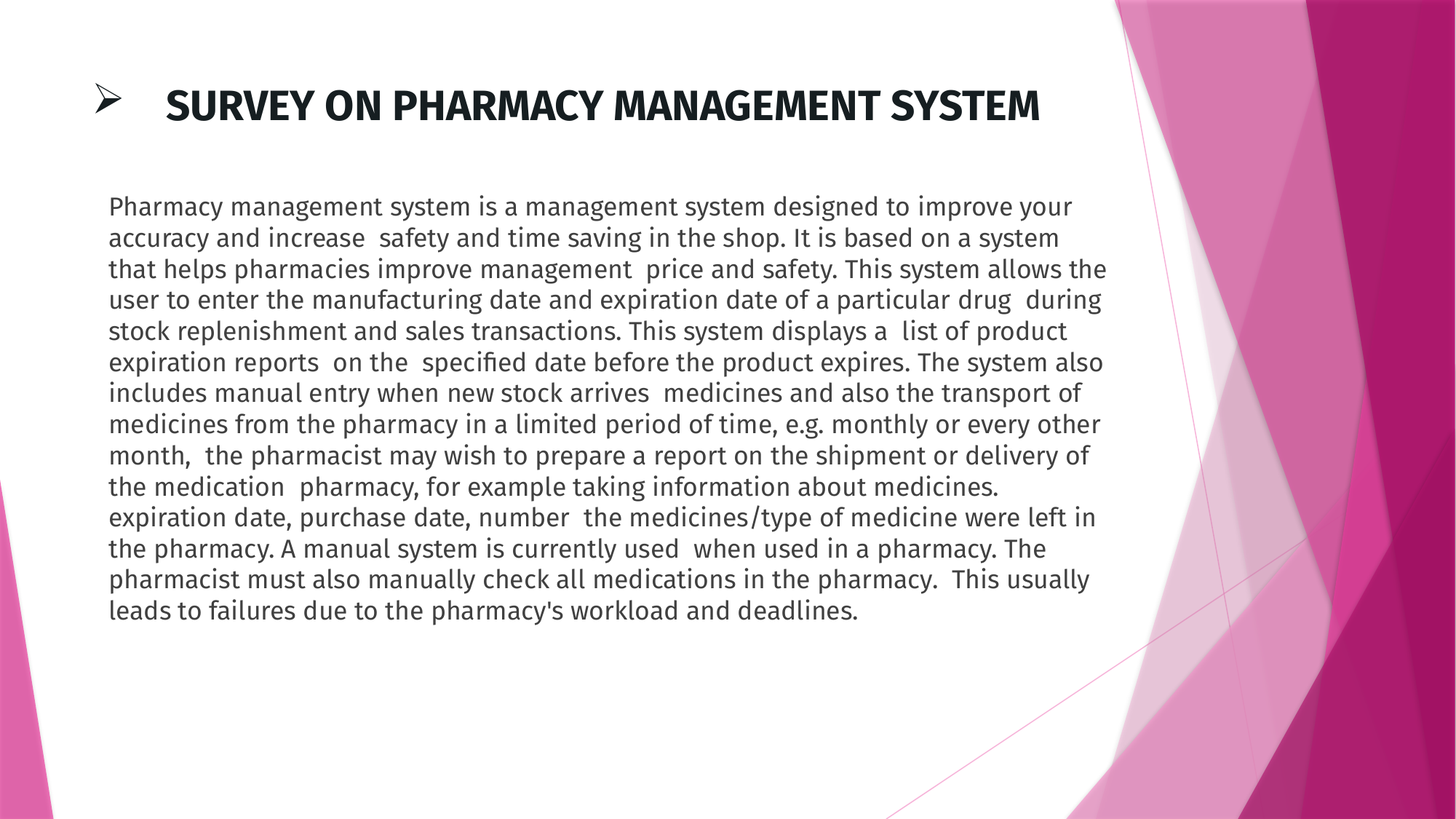

# SURVEY ON PHARMACY MANAGEMENT SYSTEM
Pharmacy management system is a management system designed to improve your accuracy and increase  safety and time saving in the shop. It is based on a system that helps pharmacies improve management  price and safety. This system allows the user to enter the manufacturing date and expiration date of a particular drug  during stock replenishment and sales transactions. This system displays a  list of product expiration reports  on the  specified date before the product expires. The system also includes manual entry when new stock arrives  medicines and also the transport of medicines from the pharmacy in a limited period of time, e.g. monthly or every other month,  the pharmacist may wish to prepare a report on the shipment or delivery of the medication  pharmacy, for example taking information about medicines. expiration date, purchase date, number  the medicines/type of medicine were left in the pharmacy. A manual system is currently used  when used in a pharmacy. The pharmacist must also manually check all medications in the pharmacy.  This usually leads to failures due to the pharmacy's workload and deadlines.